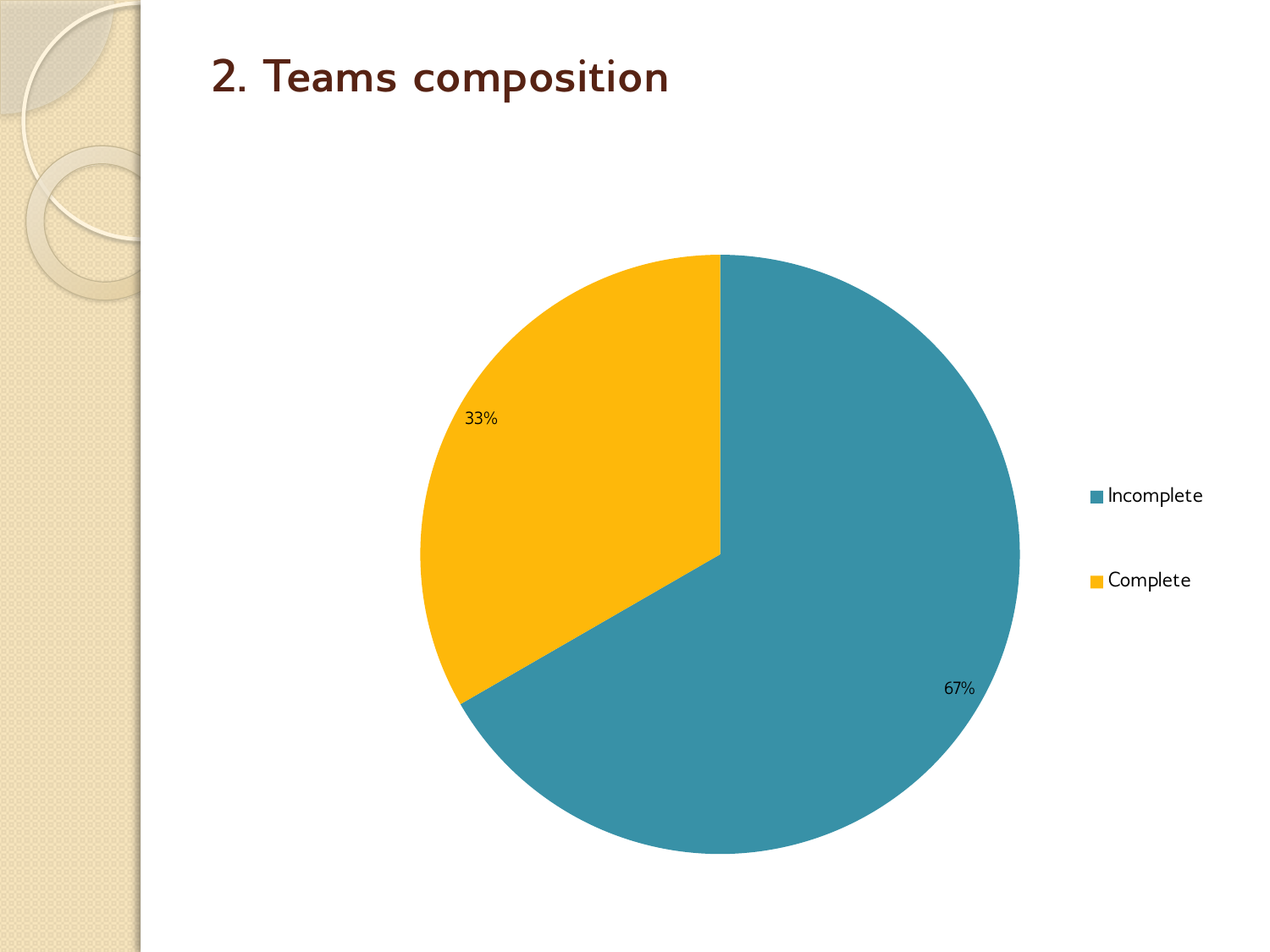

# 2. Teams composition

### Chart

| Category | Team Composition Number |
|---|---|
| Incomplete | 4.0 |
| Complete | 2.0 |